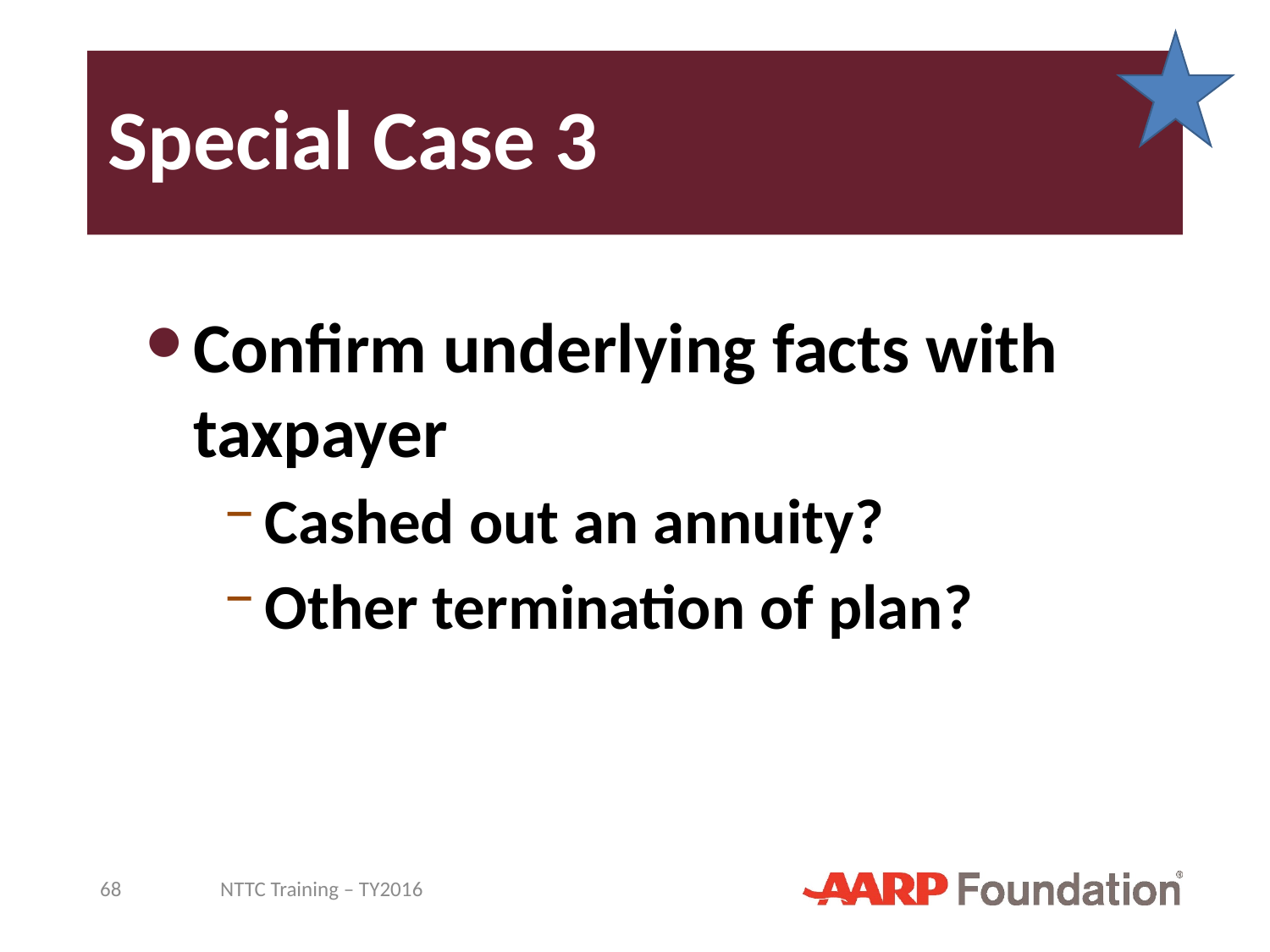

# Special Case 3
Confirm underlying facts with taxpayer
Cashed out an annuity?
Other termination of plan?
68
NTTC Training – TY2016